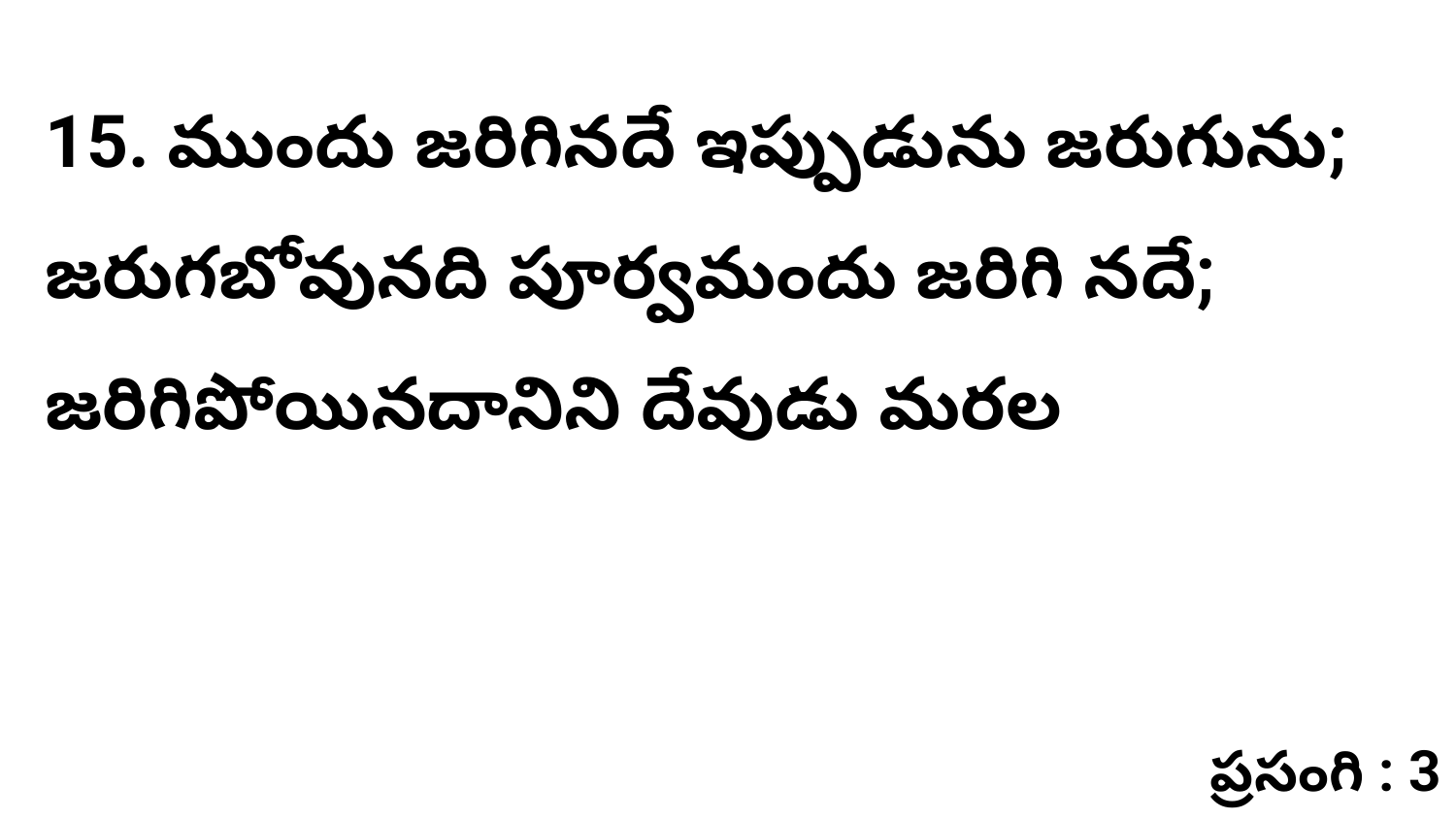

15. ​ముందు జరిగినదే ఇప్పుడును జరుగును; జరుగబోవునది పూర్వమందు జరిగి నదే; జరిగిపోయినదానిని దేవుడు మరల
ప్రసంగి : 3